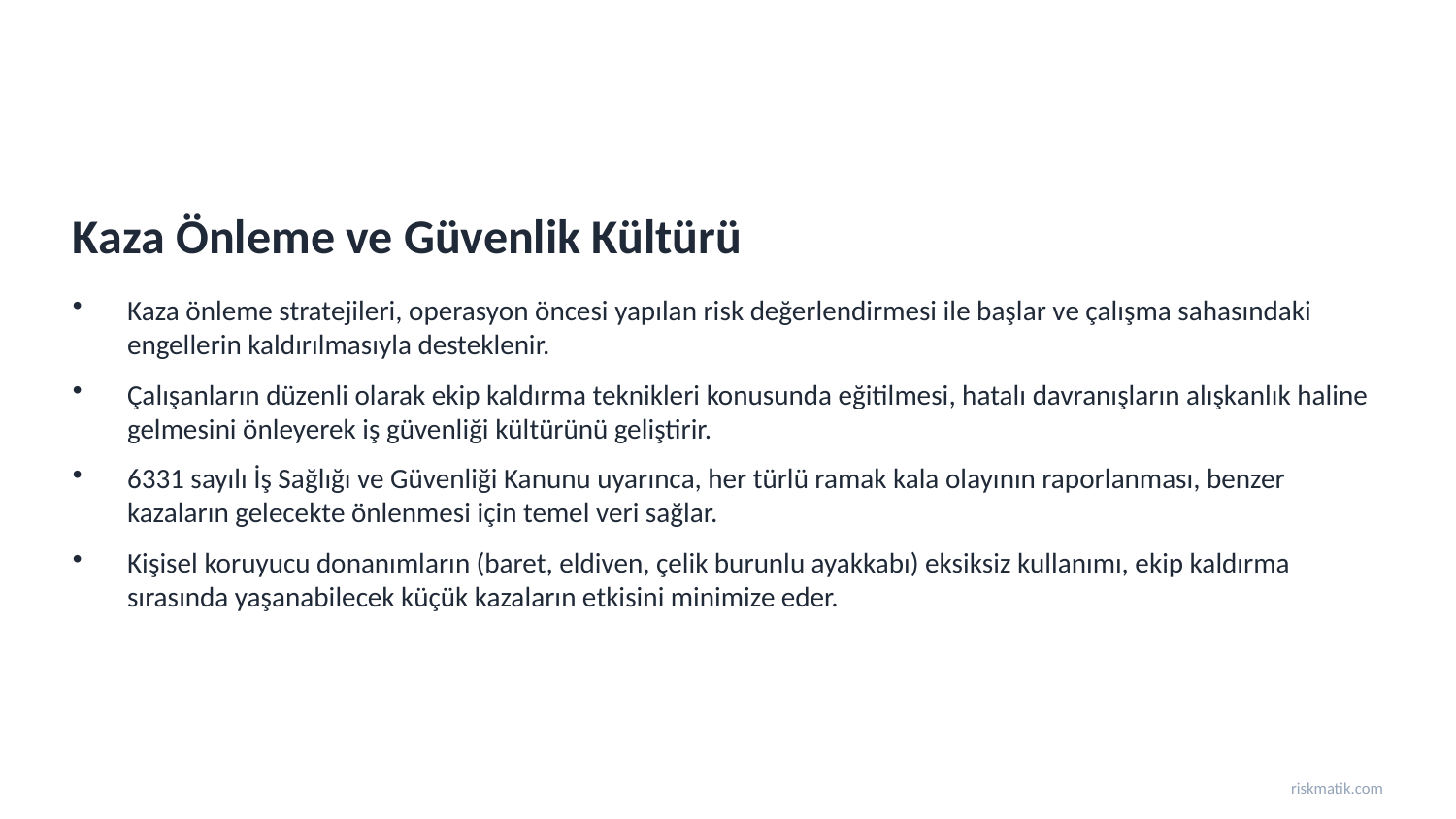

Kaza Önleme ve Güvenlik Kültürü
Kaza önleme stratejileri, operasyon öncesi yapılan risk değerlendirmesi ile başlar ve çalışma sahasındaki engellerin kaldırılmasıyla desteklenir.
Çalışanların düzenli olarak ekip kaldırma teknikleri konusunda eğitilmesi, hatalı davranışların alışkanlık haline gelmesini önleyerek iş güvenliği kültürünü geliştirir.
6331 sayılı İş Sağlığı ve Güvenliği Kanunu uyarınca, her türlü ramak kala olayının raporlanması, benzer kazaların gelecekte önlenmesi için temel veri sağlar.
Kişisel koruyucu donanımların (baret, eldiven, çelik burunlu ayakkabı) eksiksiz kullanımı, ekip kaldırma sırasında yaşanabilecek küçük kazaların etkisini minimize eder.
riskmatik.com